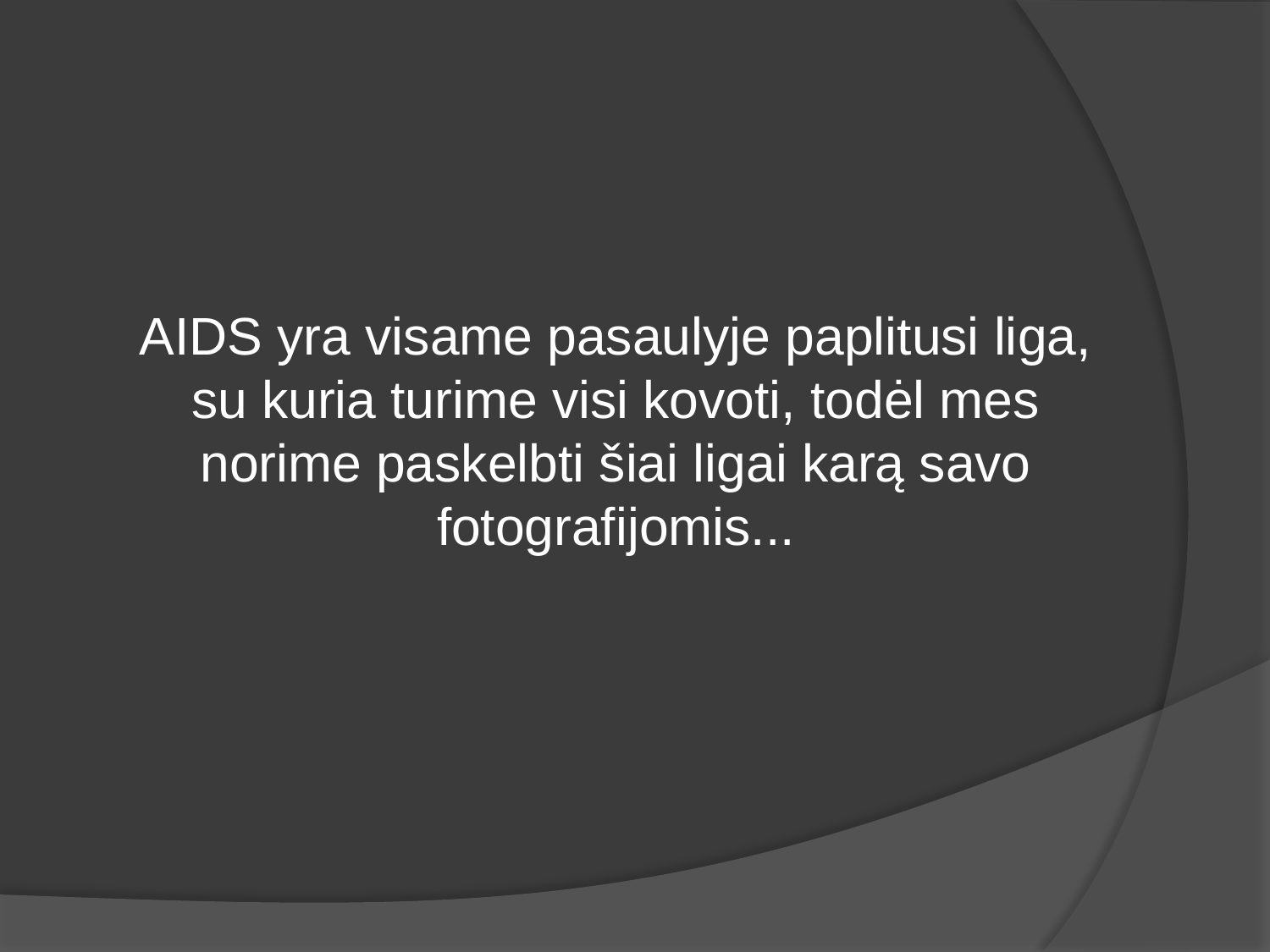

AIDS yra visame pasaulyje paplitusi liga, su kuria turime visi kovoti, todėl mes norime paskelbti šiai ligai karą savo fotografijomis...